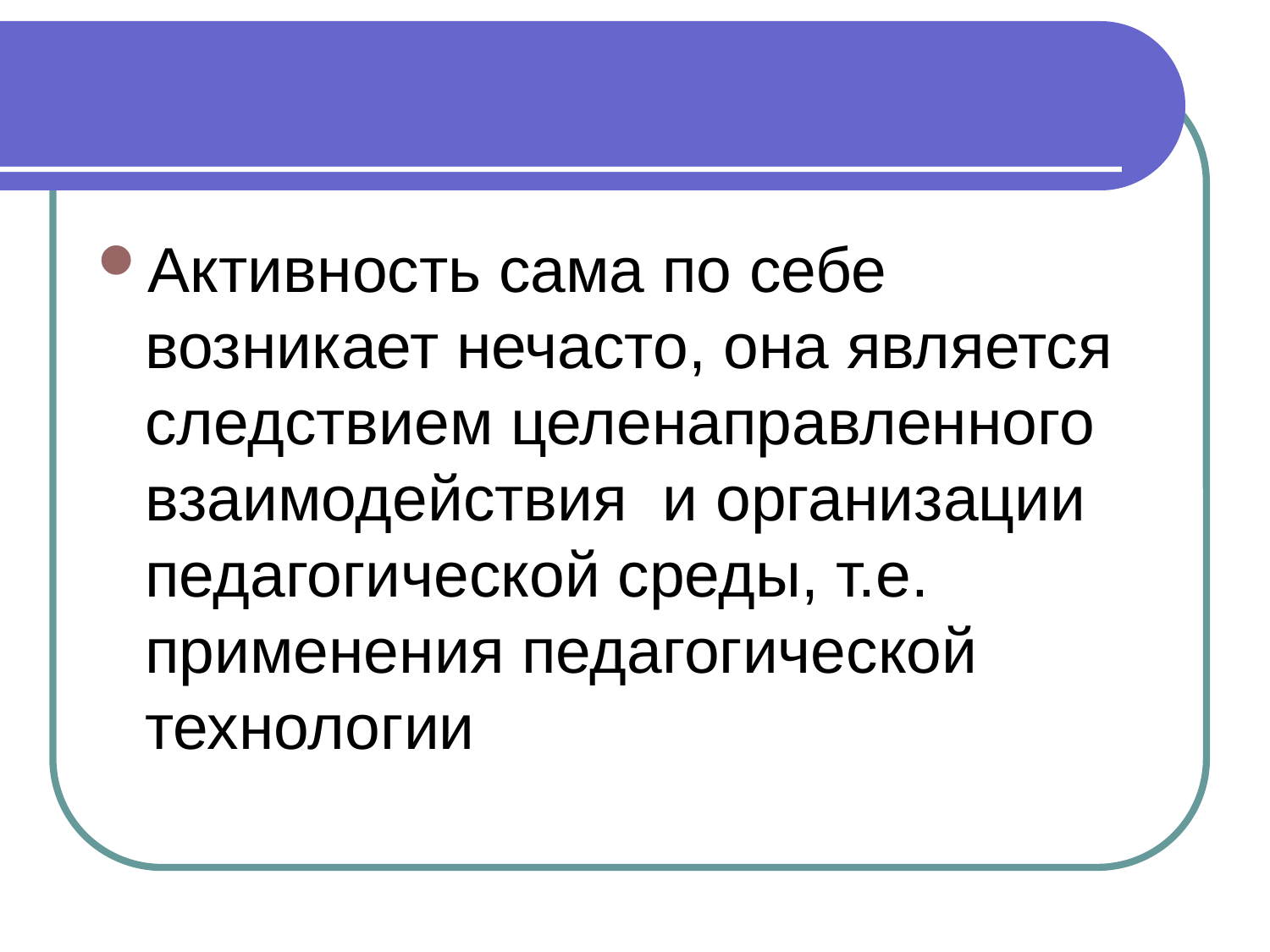

#
Активность сама по себе возникает нечасто, она является следствием целенаправленного взаимодействия  и организации педагогической среды, т.е. применения педагогической технологии